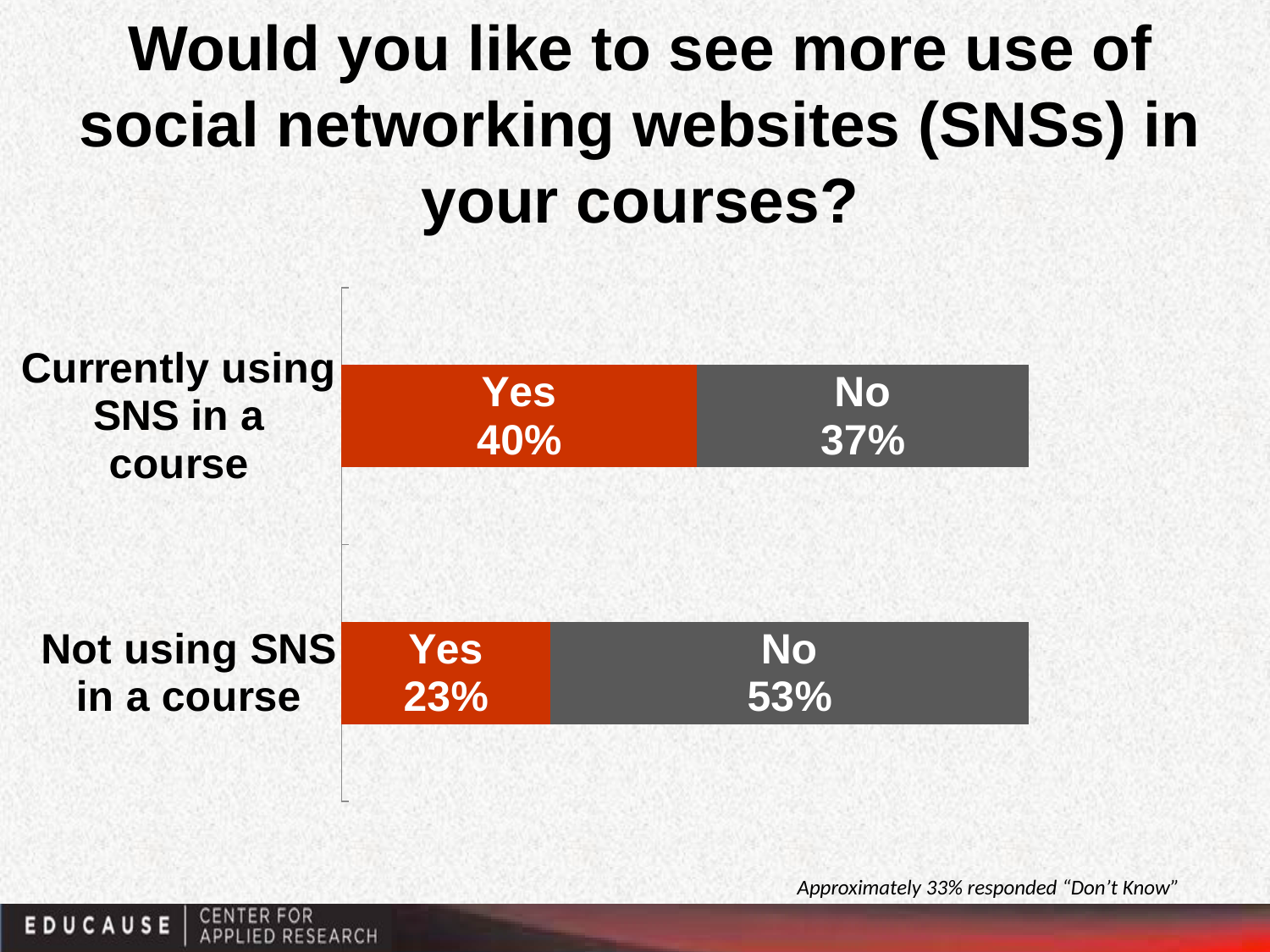

# Would you like to see more use of social networking websites (SNSs) in your courses?

### Chart

| Category | Yes | No |
|---|---|---|
| Not using SNS in a course | 0.2328438948995364 | 0.5338098918083461 |
| Currently using SNS in a course | 0.3960653303637724 | 0.3708240534521168 |
Approximately 33% responded “Don’t Know”